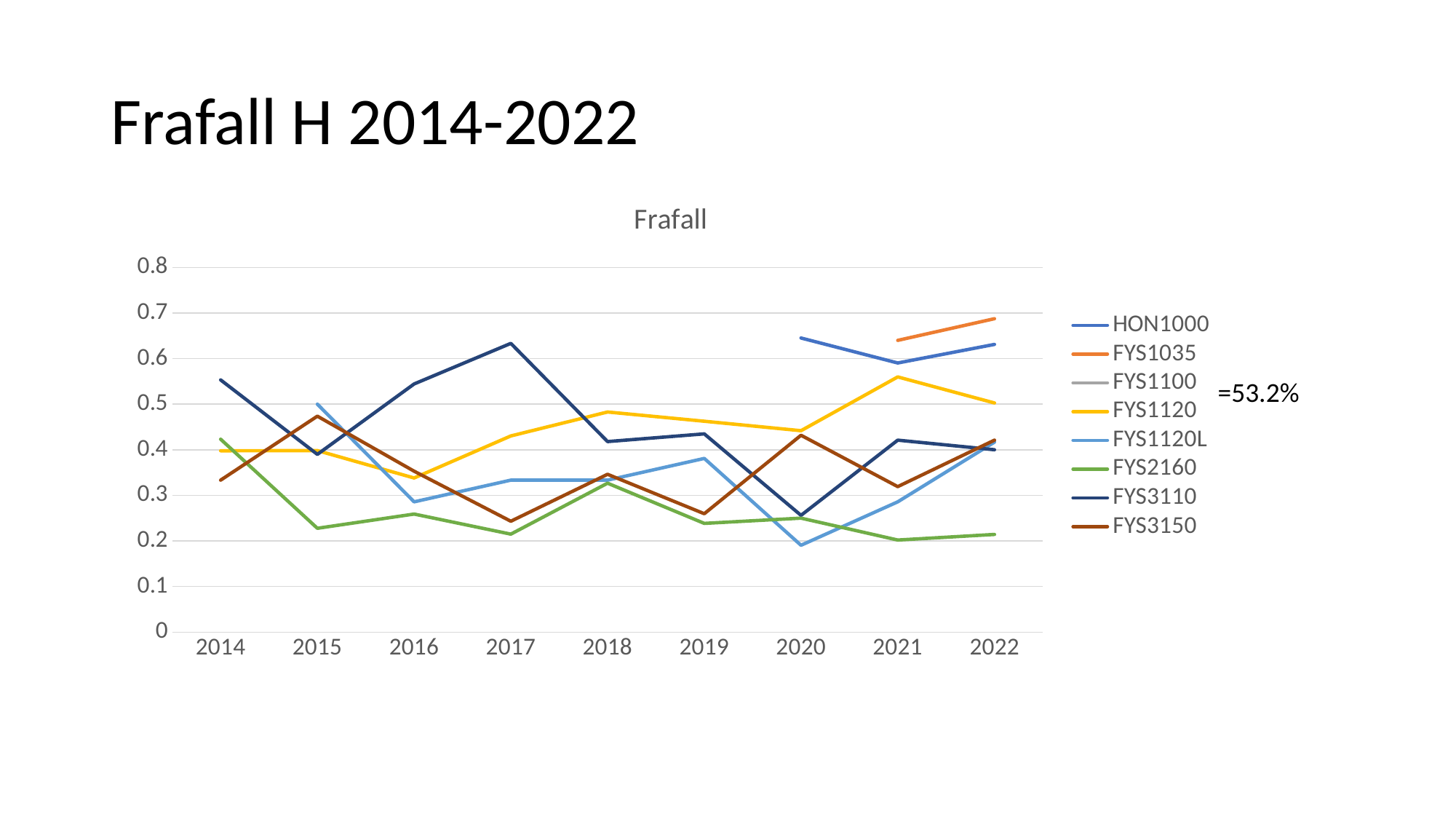

# Frafall H 2014-2022

### Chart: Frafall

| Category | HON1000 | FYS1035 | FYS1100 | FYS1120 | FYS1120L | FYS2160 | FYS3110 | FYS3150 |
|---|---|---|---|---|---|---|---|---|
| 2014 | None | None | None | 0.3977272727272727 | None | 0.4230769230769231 | 0.5531914893617021 | 0.3333333333333333 |
| 2015 | None | None | None | 0.3981042654028436 | 0.5 | 0.22772277227722773 | 0.3898305084745763 | 0.47368421052631576 |
| 2016 | None | None | None | 0.3380281690140845 | 0.2857142857142857 | 0.25892857142857145 | 0.5443037974683544 | 0.35294117647058826 |
| 2017 | None | None | None | 0.4302788844621514 | 0.3333333333333333 | 0.21495327102803738 | 0.6333333333333333 | 0.24324324324324326 |
| 2018 | None | None | None | 0.4829059829059829 | 0.3333333333333333 | 0.32666666666666666 | 0.417910447761194 | 0.34615384615384615 |
| 2019 | None | None | None | 0.46261682242990654 | 0.38095238095238093 | 0.23846153846153847 | 0.43478260869565216 | 0.2597402597402597 |
| 2020 | 0.6451612903225806 | None | None | 0.44176706827309237 | 0.19047619047619047 | 0.25 | 0.25609756097560976 | 0.4318181818181818 |
| 2021 | 0.5903614457831325 | 0.64 | None | 0.5597826086956522 | 0.2857142857142857 | 0.20202020202020202 | 0.42105263157894735 | 0.3191489361702128 |
| 2022 | 0.6310679611650486 | 0.6875 | 0.5324675324675324 | 0.5027027027027027 | 0.4166666666666667 | 0.21428571428571427 | 0.4 | 0.42105263157894735 |
=53.2%